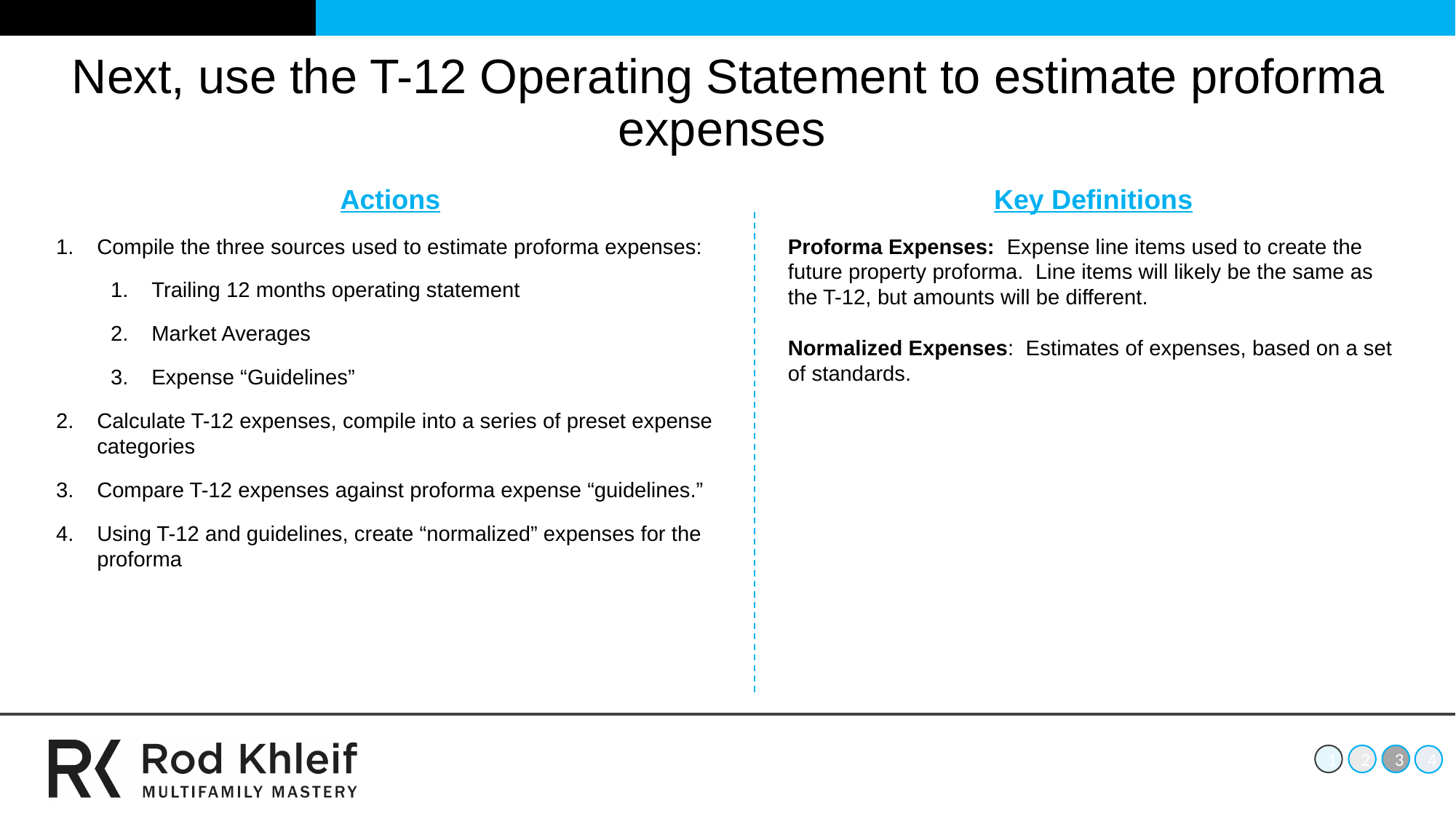

# Next, use the T-12 Operating Statement to estimate proforma expenses
Actions
Key Definitions
Compile the three sources used to estimate proforma expenses:
Trailing 12 months operating statement
Market Averages
Expense “Guidelines”
Calculate T-12 expenses, compile into a series of preset expense categories
Compare T-12 expenses against proforma expense “guidelines.”
Using T-12 and guidelines, create “normalized” expenses for the proforma
Proforma Expenses:  Expense line items used to create the future property proforma.  Line items will likely be the same as the T-12, but amounts will be different.

Normalized Expenses:  Estimates of expenses, based on a set of standards.
1
2
3
4